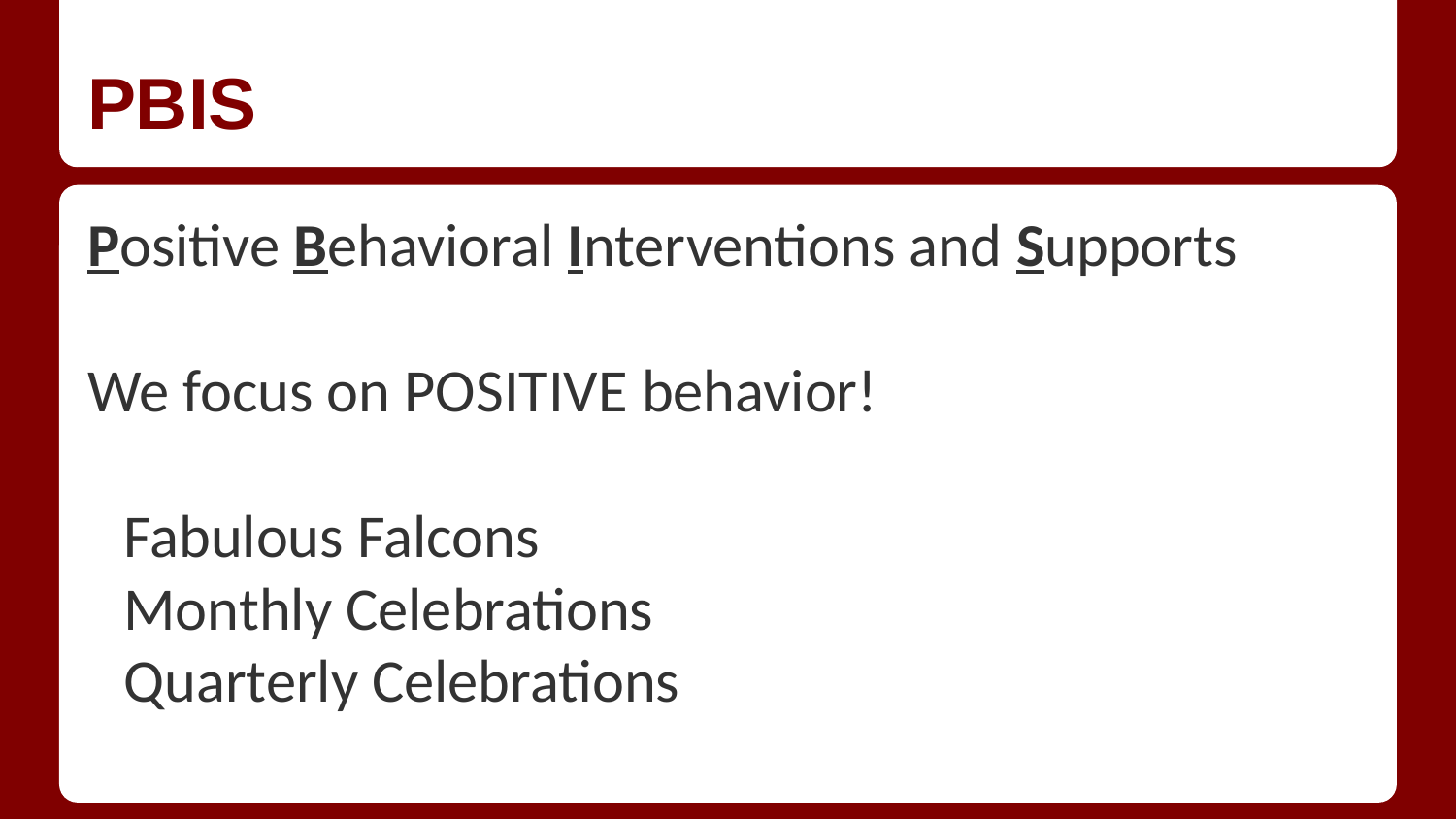

# PBIS
Positive Behavioral Interventions and Supports

We focus on POSITIVE behavior!

Fabulous Falcons
Monthly Celebrations
Quarterly Celebrations